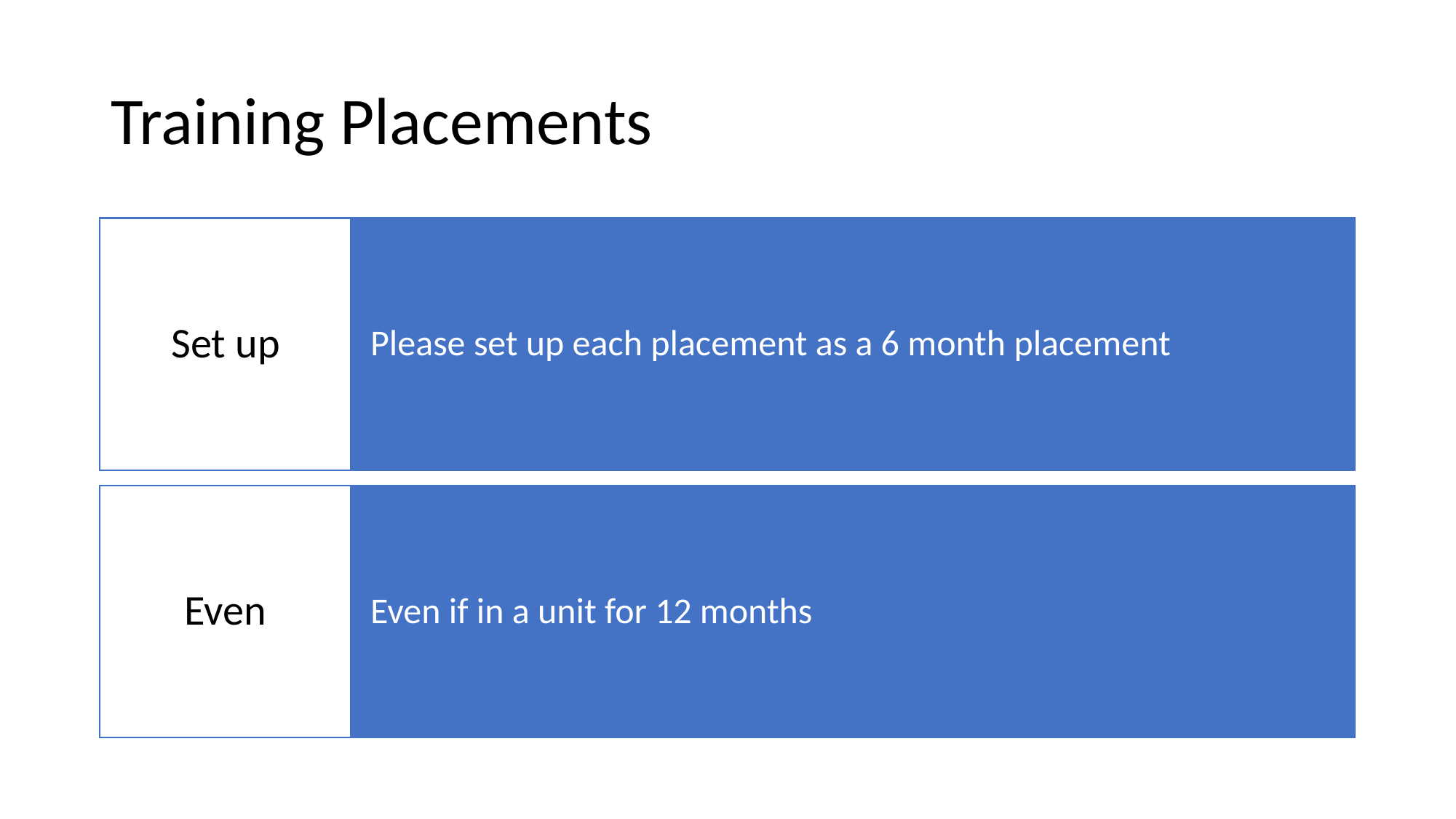

# Training Placements
Please set up each placement as a 6 month placement
Set up
Even if in a unit for 12 months
Even